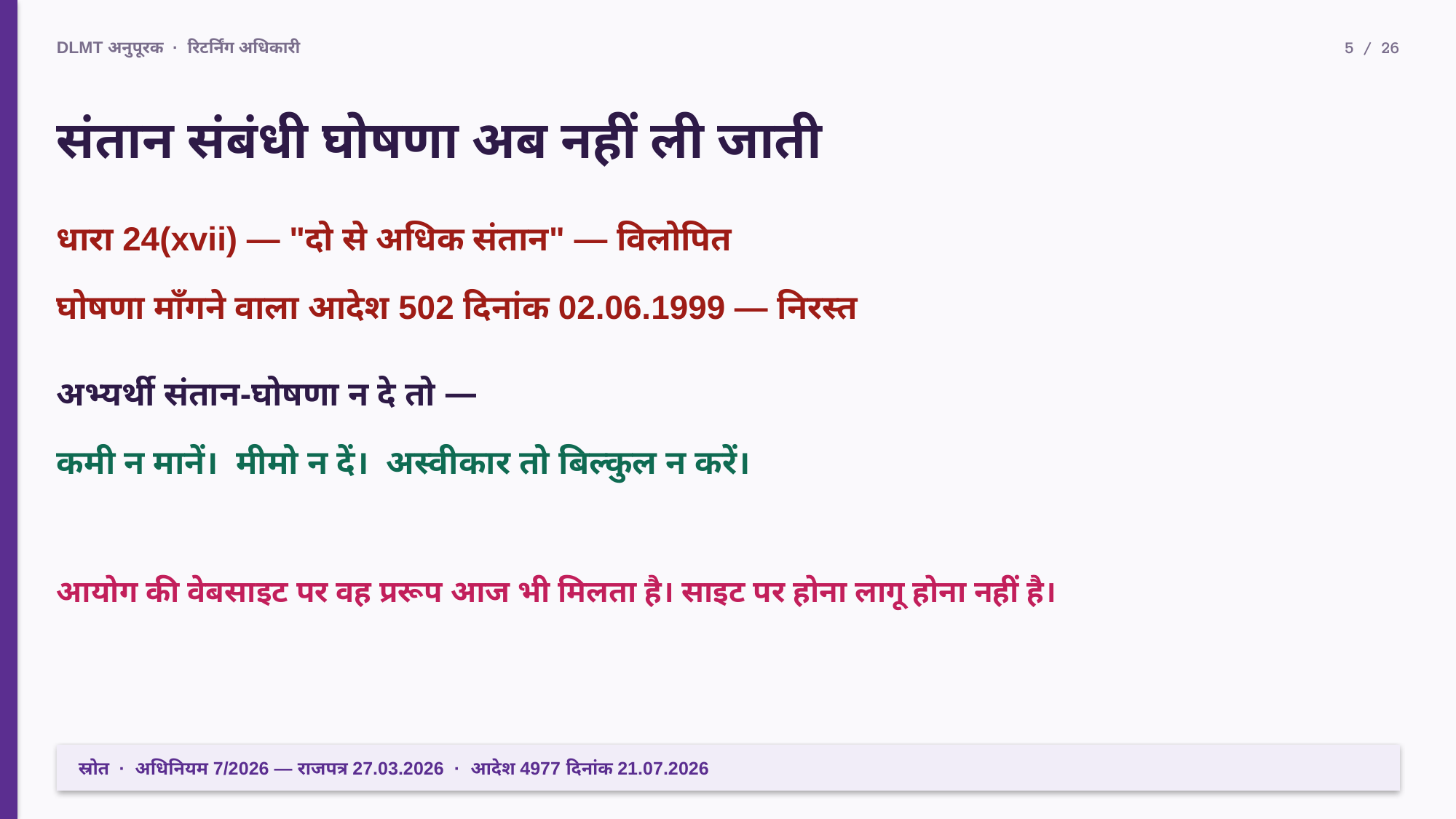

DLMT अनुपूरक  ·  रिटर्निंग अधिकारी
5 / 26
संतान संबंधी घोषणा अब नहीं ली जाती
धारा 24(xvii) — "दो से अधिक संतान" — विलोपित
घोषणा माँगने वाला आदेश 502 दिनांक 02.06.1999 — निरस्त

अभ्यर्थी संतान-घोषणा न दे तो —
कमी न मानें।  मीमो न दें।  अस्वीकार तो बिल्कुल न करें।
आयोग की वेबसाइट पर वह प्ररूप आज भी मिलता है। साइट पर होना लागू होना नहीं है।

स्रोत  ·  अधिनियम 7/2026 — राजपत्र 27.03.2026  ·  आदेश 4977 दिनांक 21.07.2026